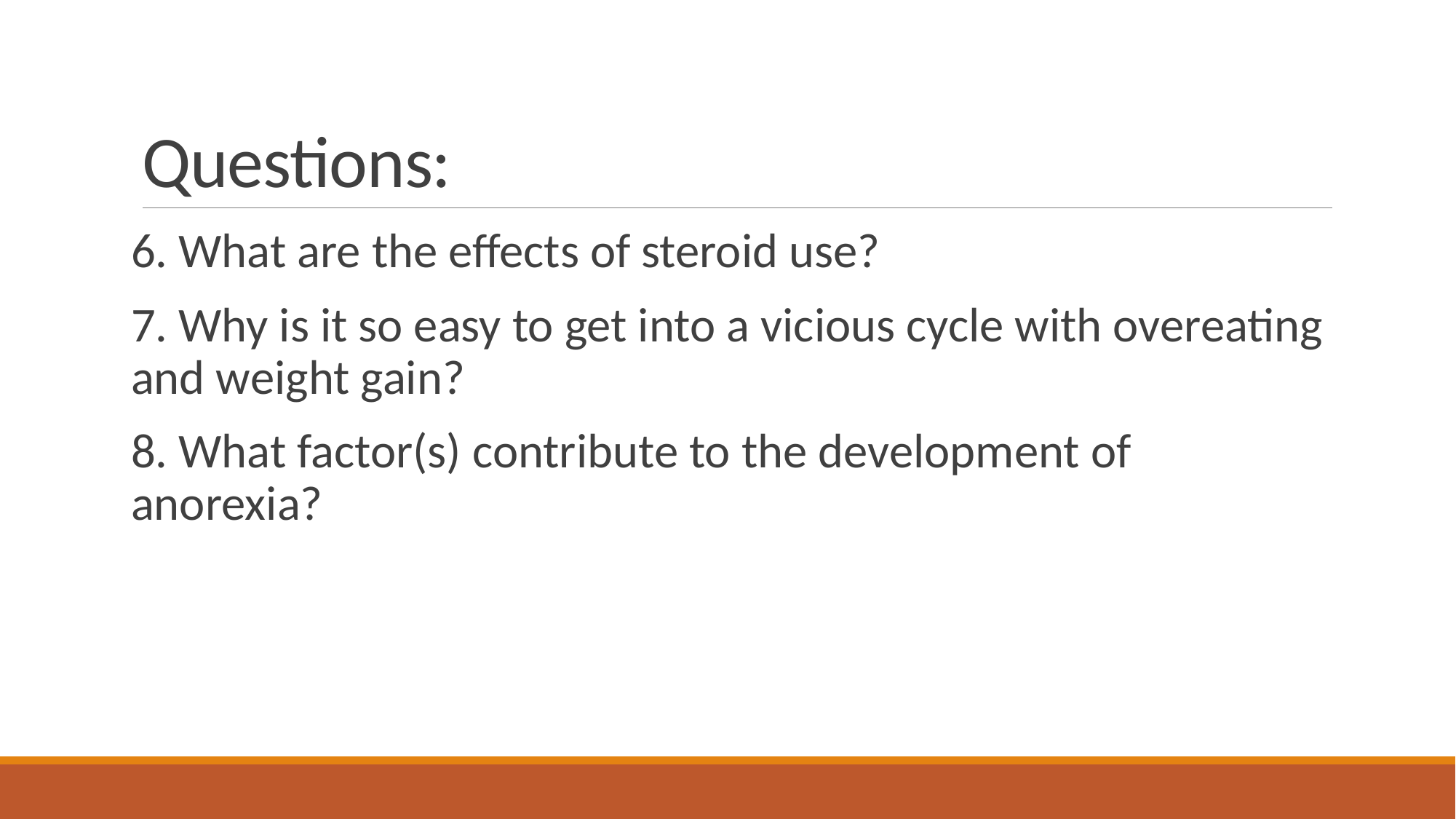

# Questions:
6. What are the effects of steroid use?
7. Why is it so easy to get into a vicious cycle with overeating and weight gain?
8. What factor(s) contribute to the development of anorexia?